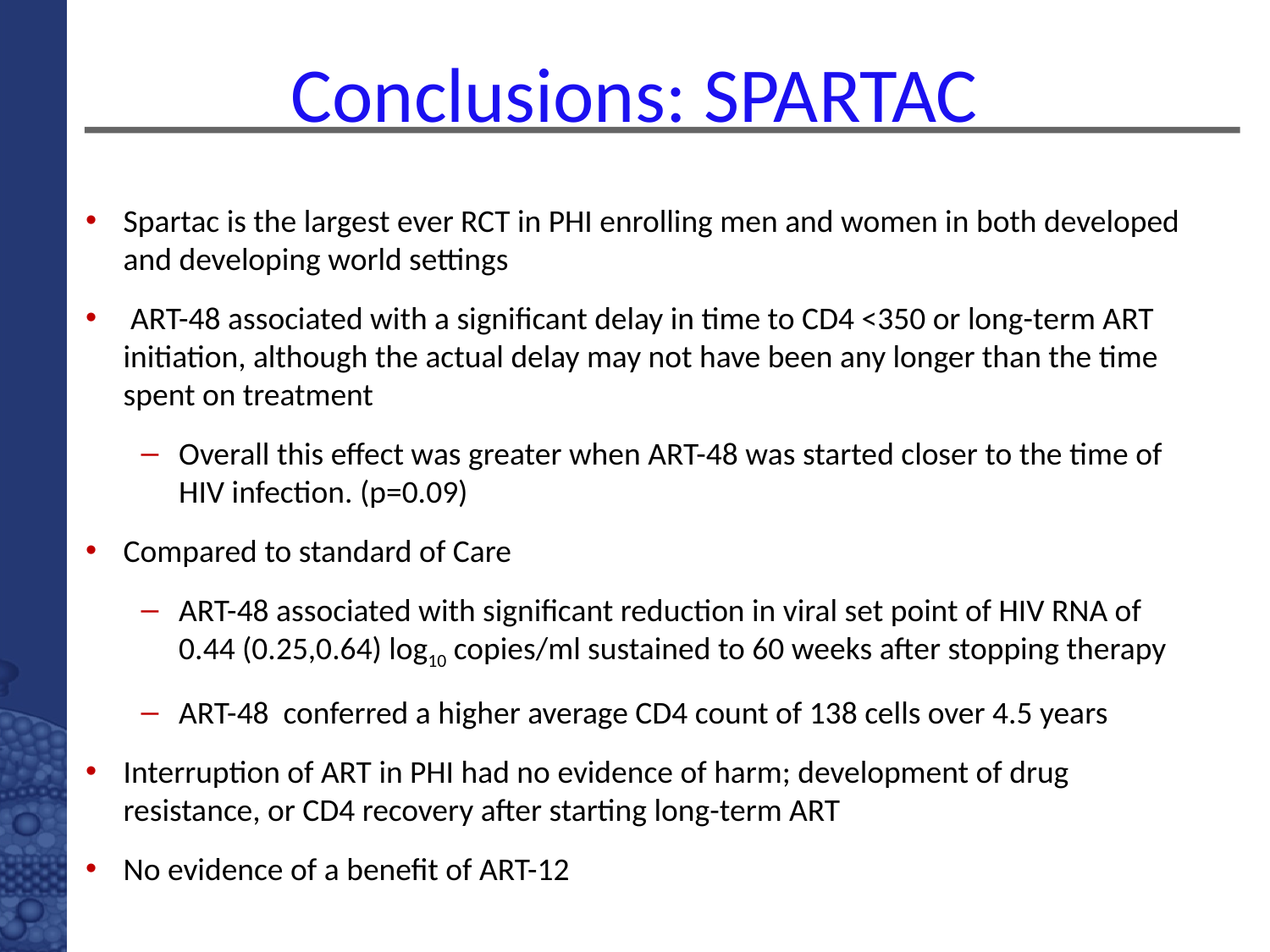

# Conclusions: SPARTAC
Spartac is the largest ever RCT in PHI enrolling men and women in both developed and developing world settings
 ART-48 associated with a significant delay in time to CD4 <350 or long-term ART initiation, although the actual delay may not have been any longer than the time spent on treatment
Overall this effect was greater when ART-48 was started closer to the time of HIV infection. (p=0.09)
Compared to standard of Care
ART-48 associated with significant reduction in viral set point of HIV RNA of 0.44 (0.25,0.64) log10 copies/ml sustained to 60 weeks after stopping therapy
ART-48  conferred a higher average CD4 count of 138 cells over 4.5 years
Interruption of ART in PHI had no evidence of harm; development of drug resistance, or CD4 recovery after starting long-term ART
No evidence of a benefit of ART-12